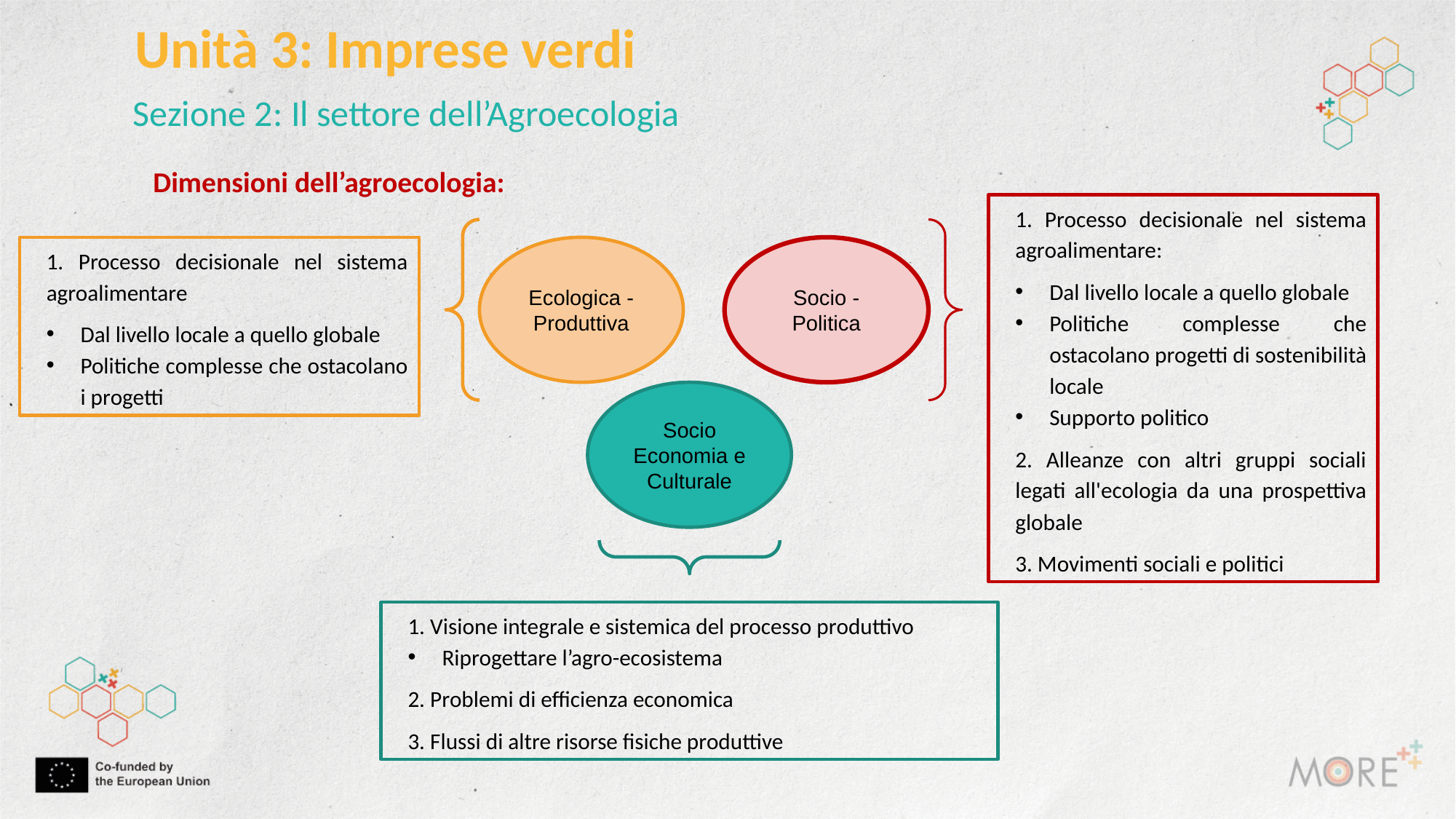

Unità 3: Imprese verdi

Sezione 2: Il settore dell’Agroecologia
Dimensioni dell’agroecologia:
1. Processo decisionale nel sistema agroalimentare:

Dal livello locale a quello globale
Politiche complesse che ostacolano progetti di sostenibilità locale
Supporto politico

2. Alleanze con altri gruppi sociali legati all'ecologia da una prospettiva globale

3. Movimenti sociali e politici

1. Processo decisionale nel sistema agroalimentare

Dal livello locale a quello globale
Politiche complesse che ostacolano i progetti
Ecologica - Produttiva
Socio - Politica
Socio Economia e Culturale

1. Visione integrale e sistemica del processo produttivo
Riprogettare l’agro-ecosistema

2. Problemi di efficienza economica

3. Flussi di altre risorse fisiche produttive